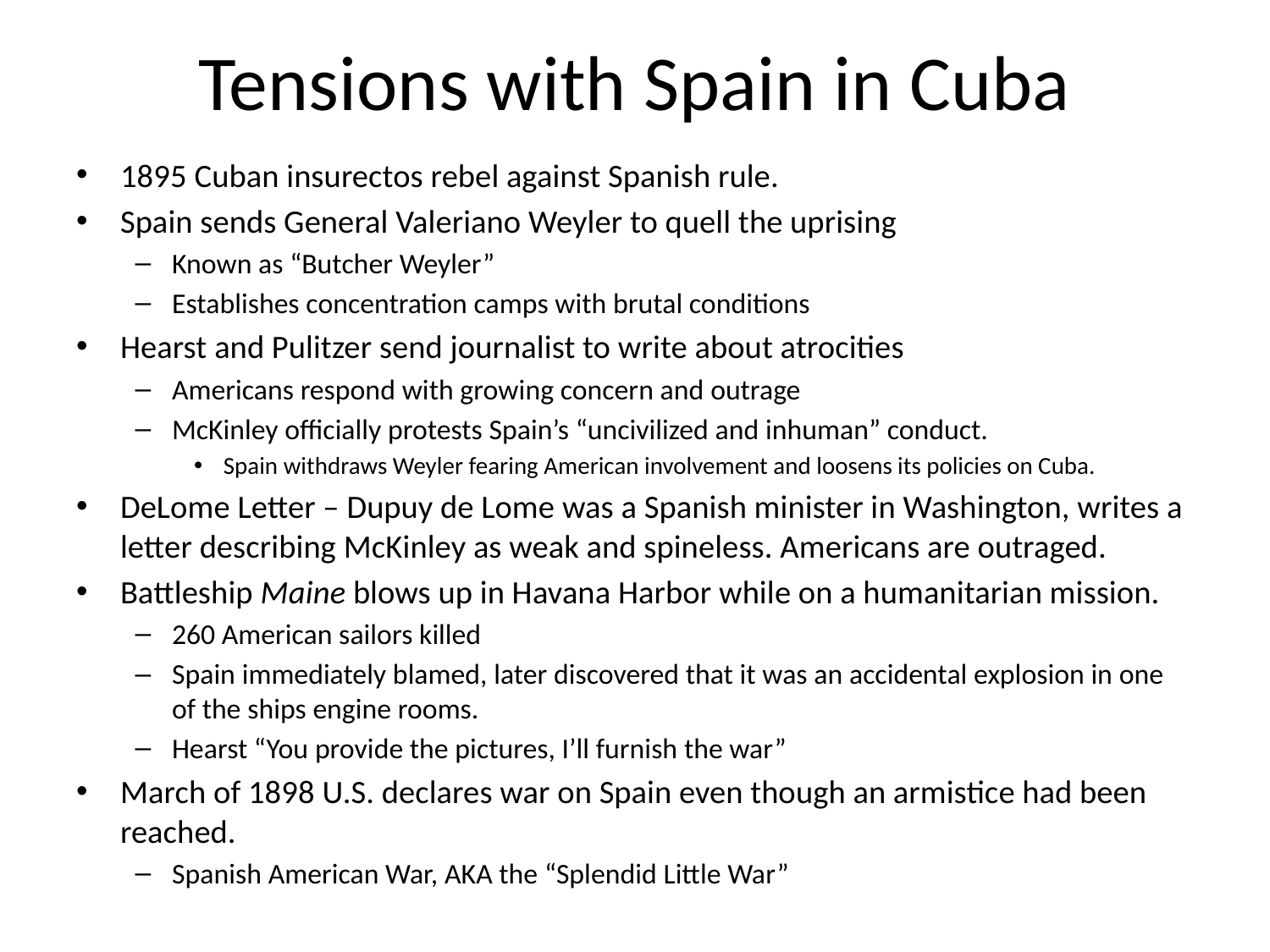

# Tensions with Spain in Cuba
1895 Cuban insurectos rebel against Spanish rule.
Spain sends General Valeriano Weyler to quell the uprising
Known as “Butcher Weyler”
Establishes concentration camps with brutal conditions
Hearst and Pulitzer send journalist to write about atrocities
Americans respond with growing concern and outrage
McKinley officially protests Spain’s “uncivilized and inhuman” conduct.
Spain withdraws Weyler fearing American involvement and loosens its policies on Cuba.
DeLome Letter – Dupuy de Lome was a Spanish minister in Washington, writes a letter describing McKinley as weak and spineless. Americans are outraged.
Battleship Maine blows up in Havana Harbor while on a humanitarian mission.
260 American sailors killed
Spain immediately blamed, later discovered that it was an accidental explosion in one of the ships engine rooms.
Hearst “You provide the pictures, I’ll furnish the war”
March of 1898 U.S. declares war on Spain even though an armistice had been reached.
Spanish American War, AKA the “Splendid Little War”